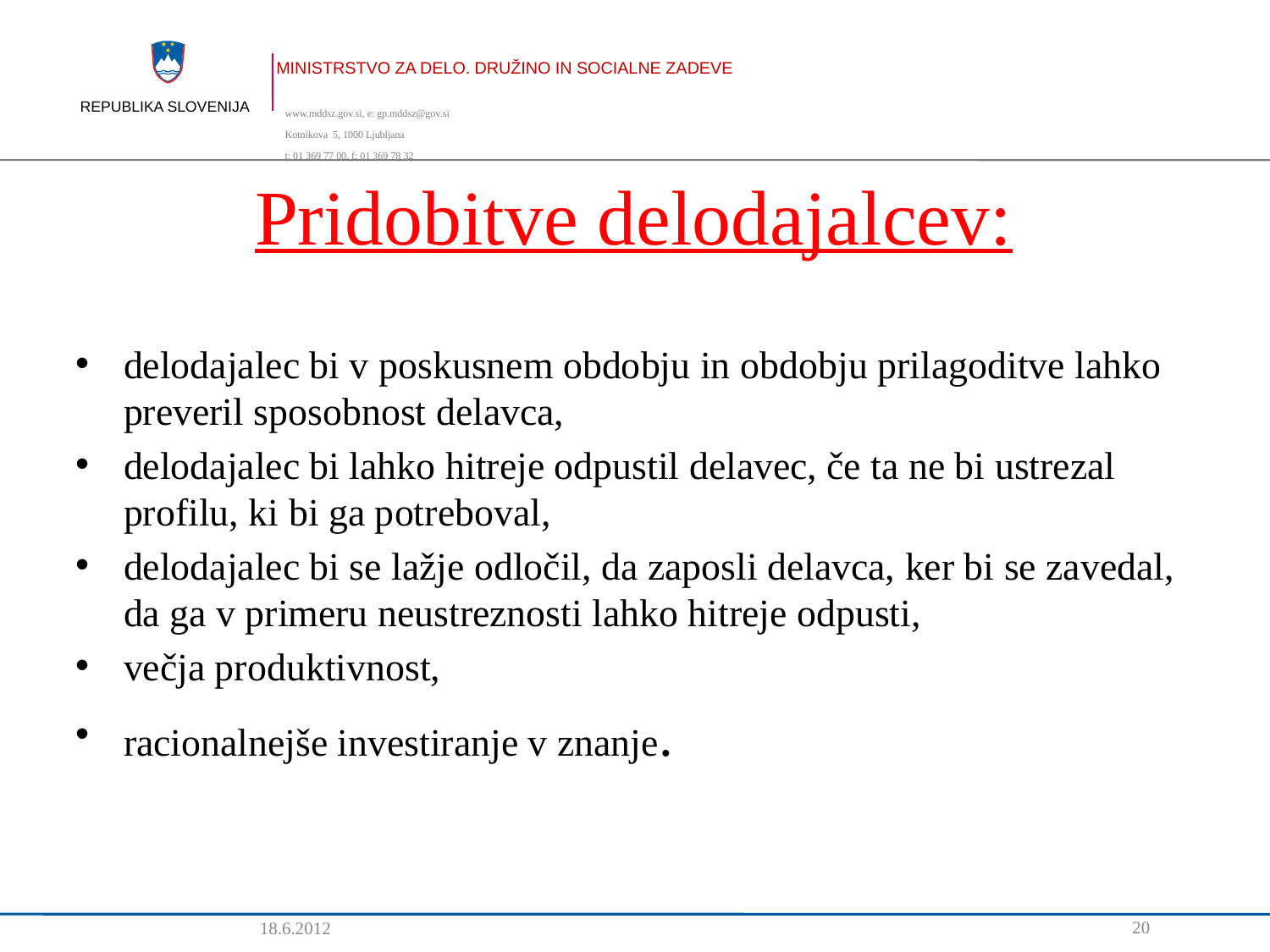

# Pridobitve delodajalcev:
delodajalec bi v poskusnem obdobju in obdobju prilagoditve lahko preveril sposobnost delavca,
delodajalec bi lahko hitreje odpustil delavec, če ta ne bi ustrezal profilu, ki bi ga potreboval,
delodajalec bi se lažje odločil, da zaposli delavca, ker bi se zavedal, da ga v primeru neustreznosti lahko hitreje odpusti,
večja produktivnost,
racionalnejše investiranje v znanje.